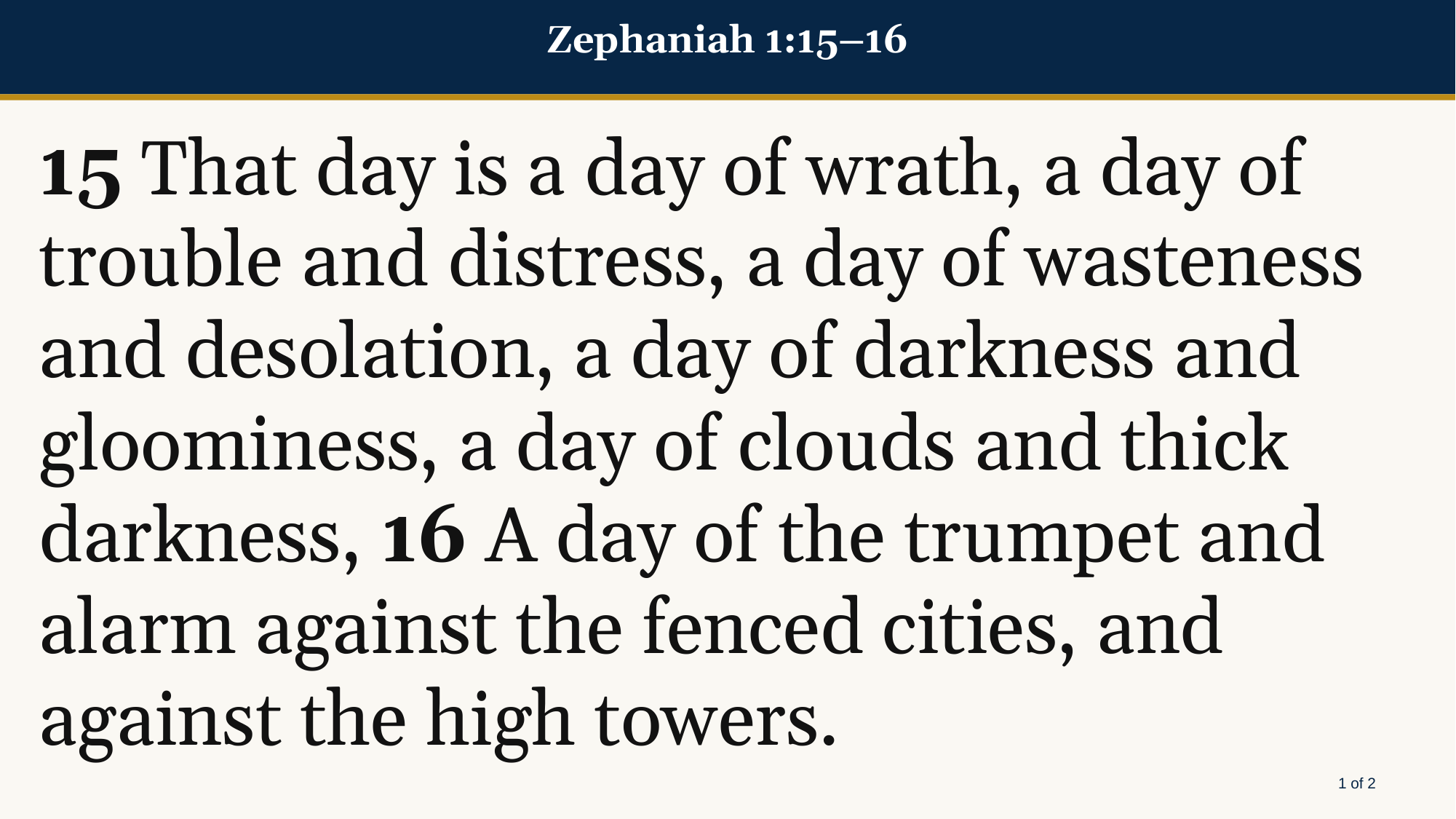

Zephaniah 1:15–16

15 That day is a day of wrath, a day of trouble and distress, a day of wasteness and desolation, a day of darkness and gloominess, a day of clouds and thick darkness, 16 A day of the trumpet and alarm against the fenced cities, and against the high towers.
1 of 2